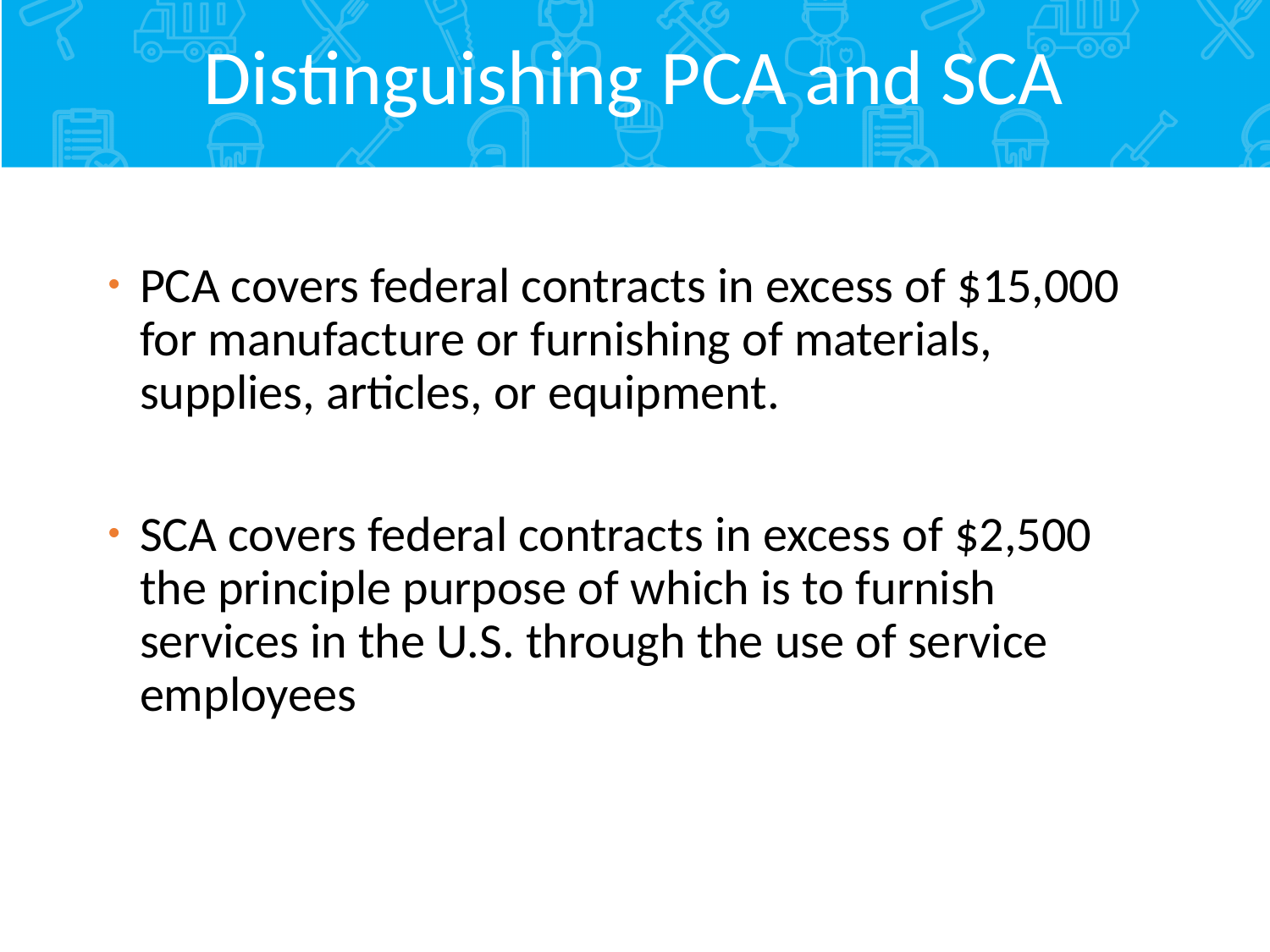

# Distinguishing PCA and SCA
PCA covers federal contracts in excess of $15,000 for manufacture or furnishing of materials, supplies, articles, or equipment.

SCA covers federal contracts in excess of $2,500 the principle purpose of which is to furnish services in the U.S. through the use of service employees